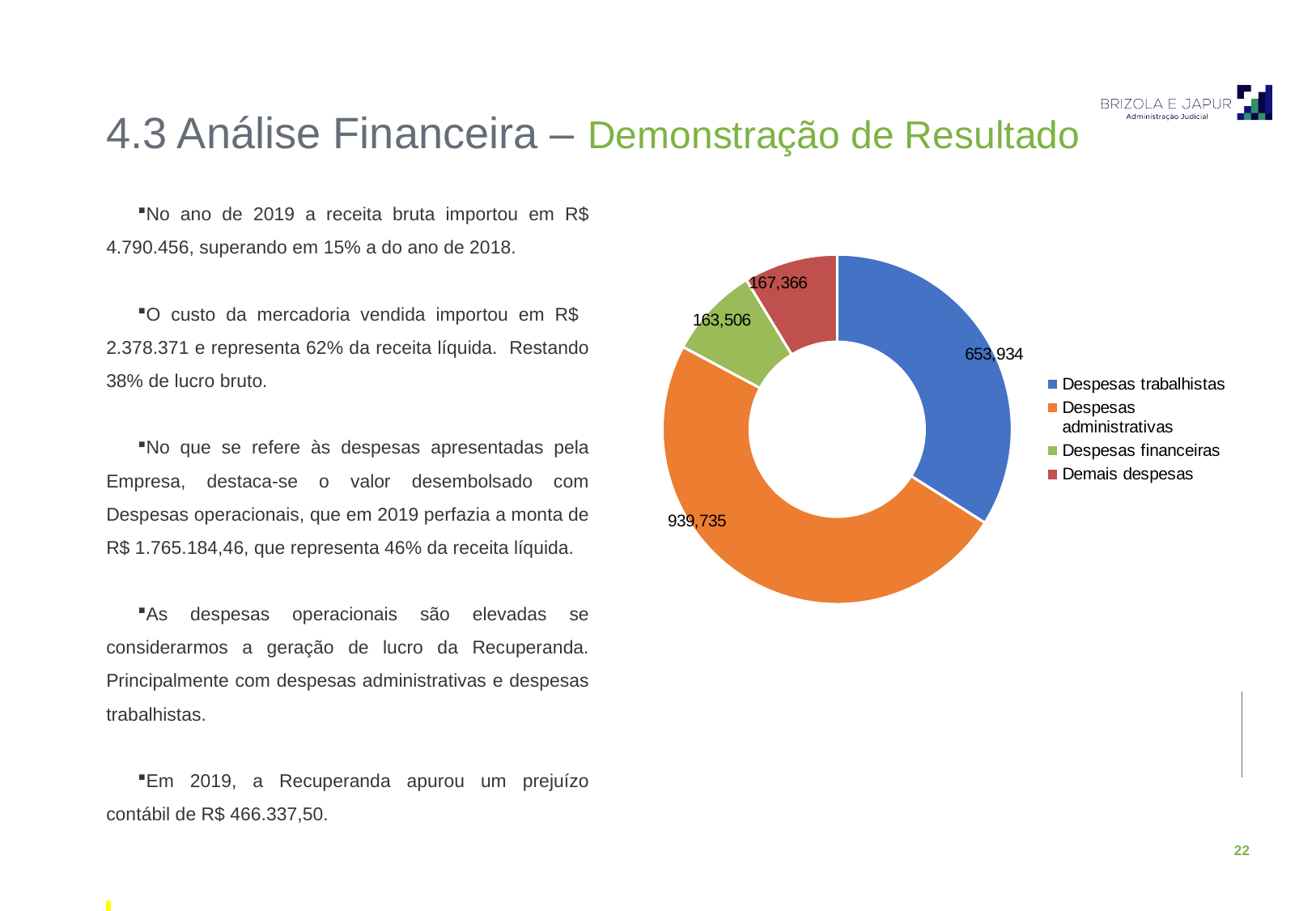

4.3 Análise Financeira – Demonstração de Resultado
No ano de 2019 a receita bruta importou em R$ 4.790.456, superando em 15% a do ano de 2018.

O custo da mercadoria vendida importou em R$  2.378.371 e representa 62% da receita líquida.  Restando 38% de lucro bruto.

No que se refere às despesas apresentadas pela Empresa, destaca-se o valor desembolsado com Despesas operacionais, que em 2019 perfazia a monta de R$ 1.765.184,46, que representa 46% da receita líquida.

As despesas operacionais são elevadas se considerarmos a geração de lucro da Recuperanda. Principalmente com despesas administrativas e despesas trabalhistas.

Em 2019, a Recuperanda apurou um prejuízo contábil de R$ 466.337,50.

### Chart

| Category |  |
|---|---|
| Despesas trabalhistas | 653934.0 |
| Despesas administrativas | 939735.0 |
| Despesas financeiras | 163506.0 |
| Demais despesas | 167366.0 |